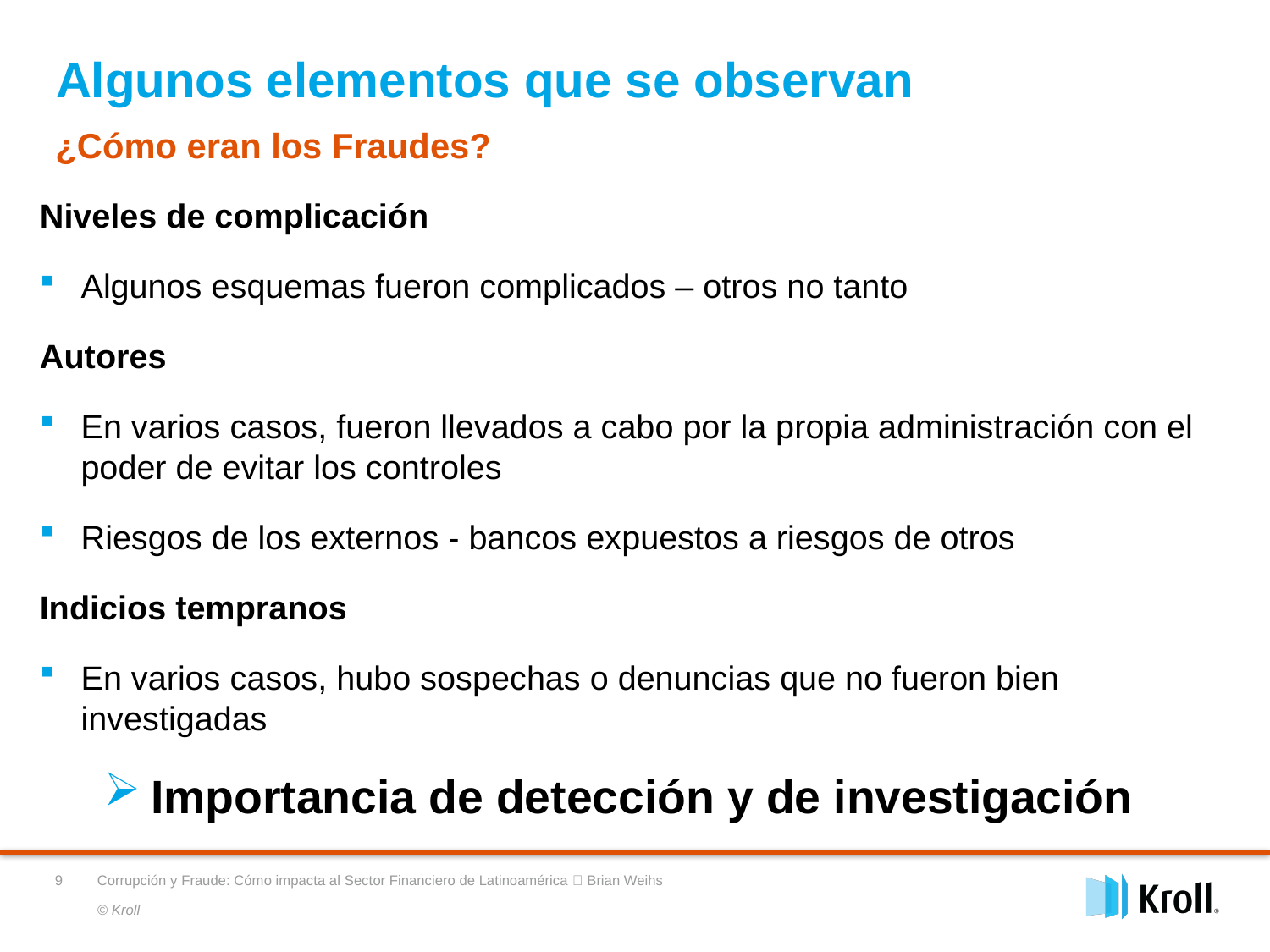

# Algunos elementos que se observan
¿Cómo eran los Fraudes?
Niveles de complicación
Algunos esquemas fueron complicados – otros no tanto
Autores
En varios casos, fueron llevados a cabo por la propia administración con el poder de evitar los controles
Riesgos de los externos - bancos expuestos a riesgos de otros
Indicios tempranos
En varios casos, hubo sospechas o denuncias que no fueron bien investigadas
Importancia de detección y de investigación